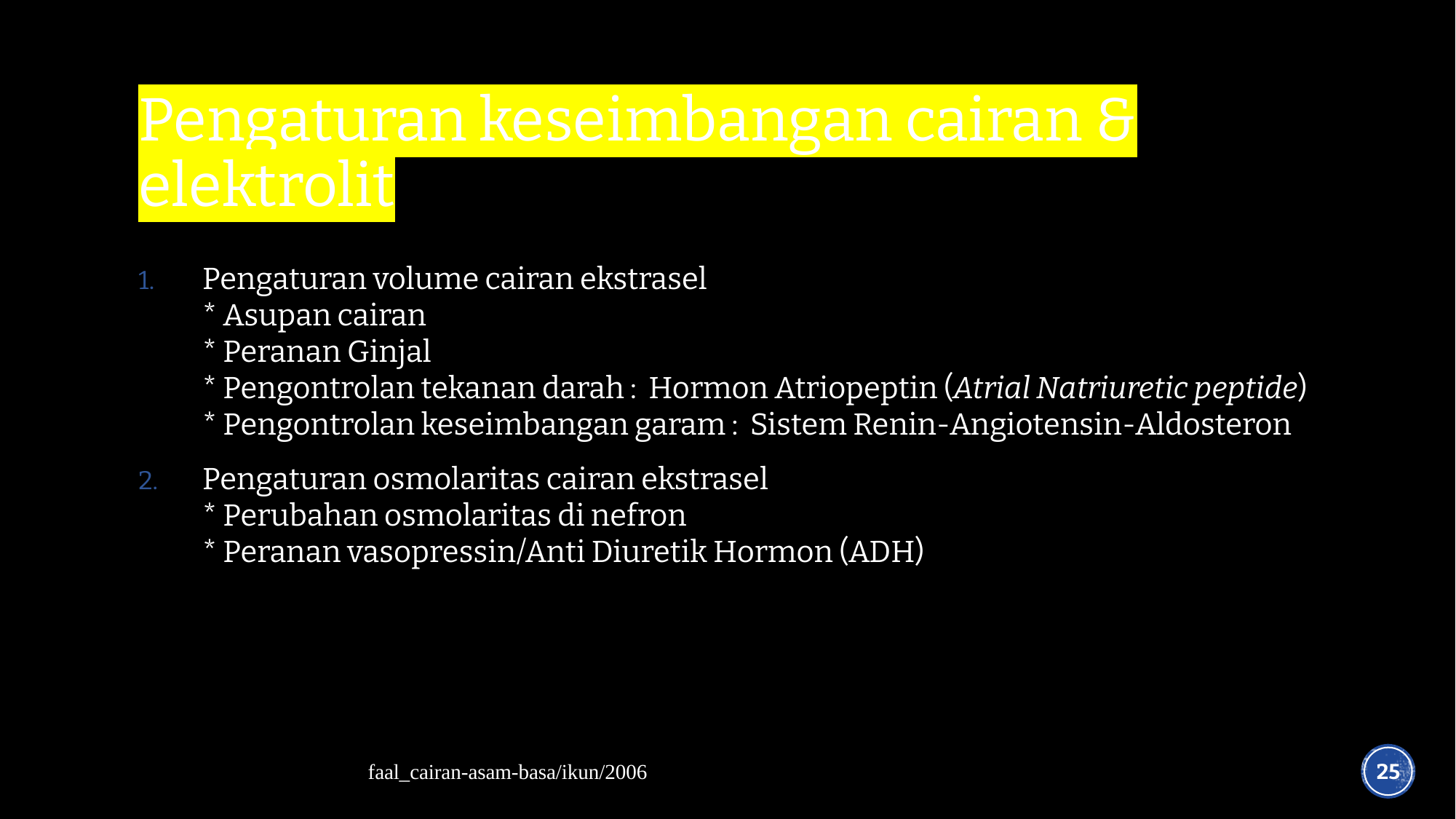

# Pengaturan keseimbangan cairan & elektrolit
Pengaturan volume cairan ekstrasel
* Asupan cairan
* Peranan Ginjal
* Pengontrolan tekanan darah :  Hormon Atriopeptin (Atrial Natriuretic peptide)
* Pengontrolan keseimbangan garam :  Sistem Renin-Angiotensin-Aldosteron
Pengaturan osmolaritas cairan ekstrasel
* Perubahan osmolaritas di nefron
* Peranan vasopressin/Anti Diuretik Hormon (ADH)

faal_cairan-asam-basa/ikun/2006
25